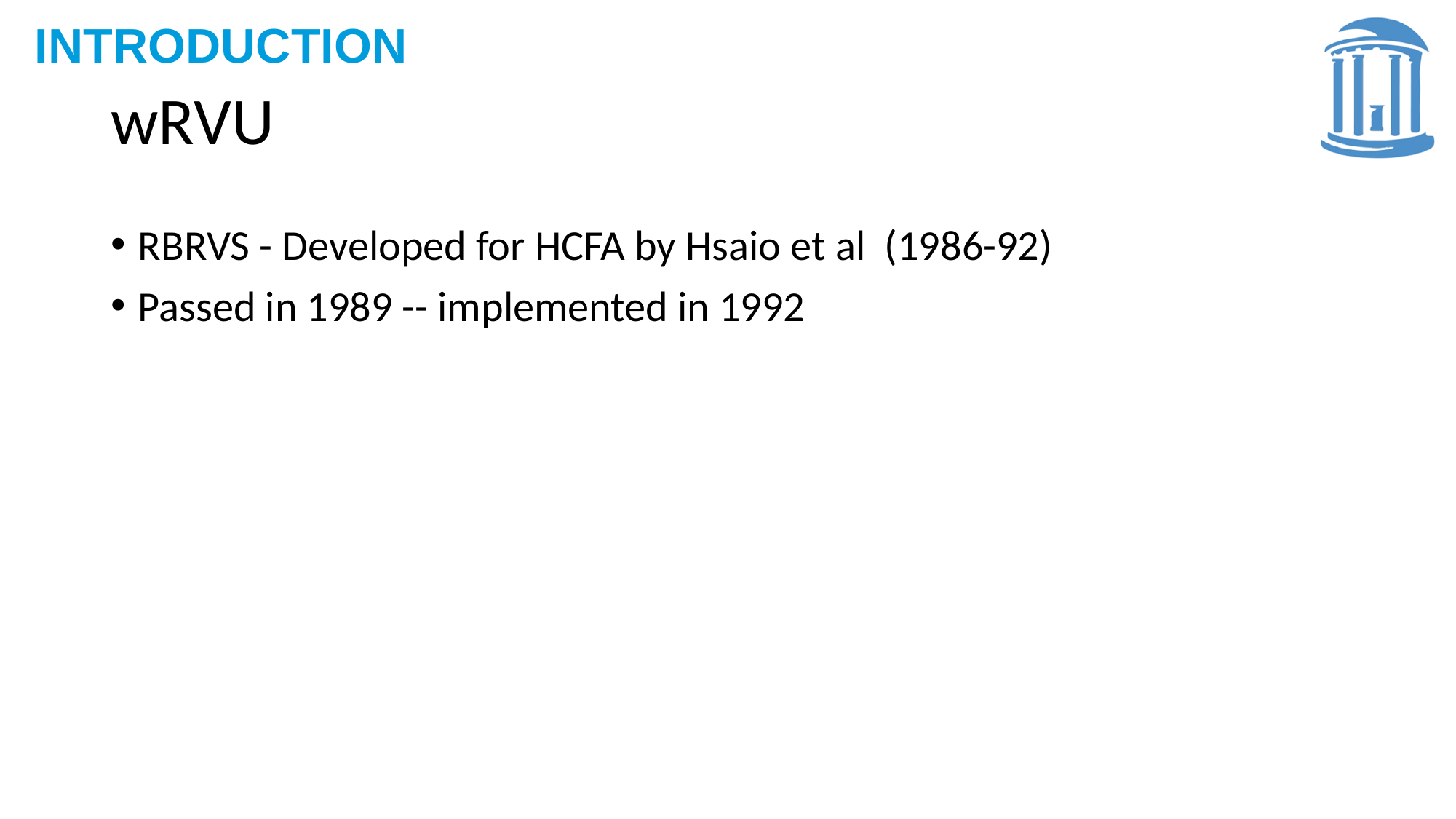

INTRODUCTION
# wRVU
RBRVS - Developed for HCFA by Hsaio et al  (1986-92)
Passed in 1989 -- implemented in 1992